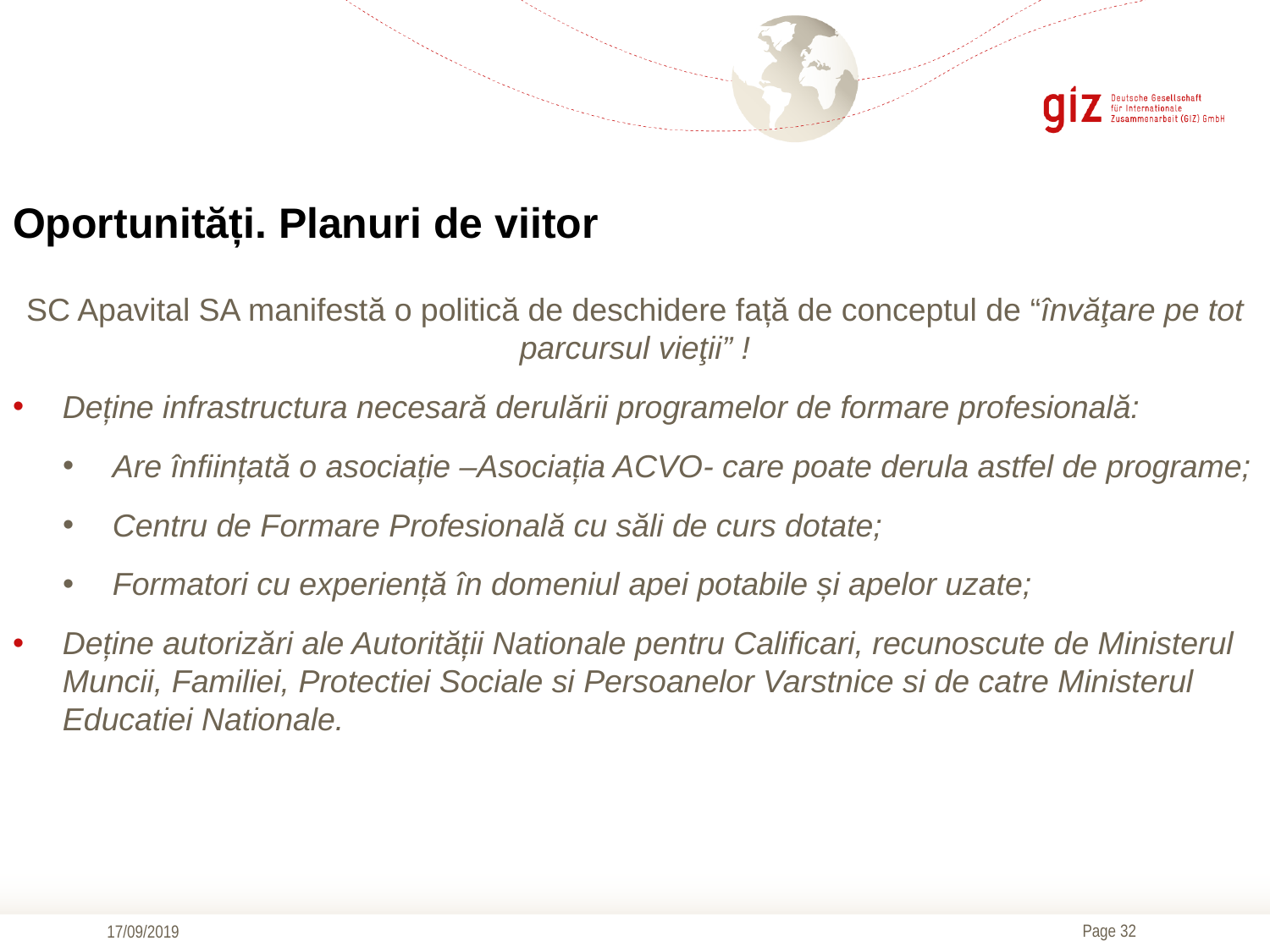

# Oportunități. Planuri de viitor
SC Apavital SA manifestă o politică de deschidere față de conceptul de “învăţare pe tot parcursul vieţii” !
Deține infrastructura necesară derulării programelor de formare profesională:
Are înființată o asociație –Asociația ACVO- care poate derula astfel de programe;
Centru de Formare Profesională cu săli de curs dotate;
Formatori cu experiență în domeniul apei potabile și apelor uzate;
Deține autorizări ale Autorității Nationale pentru Calificari, recunoscute de Ministerul Muncii, Familiei, Protectiei Sociale si Persoanelor Varstnice si de catre Ministerul Educatiei Nationale.

17/09/2019